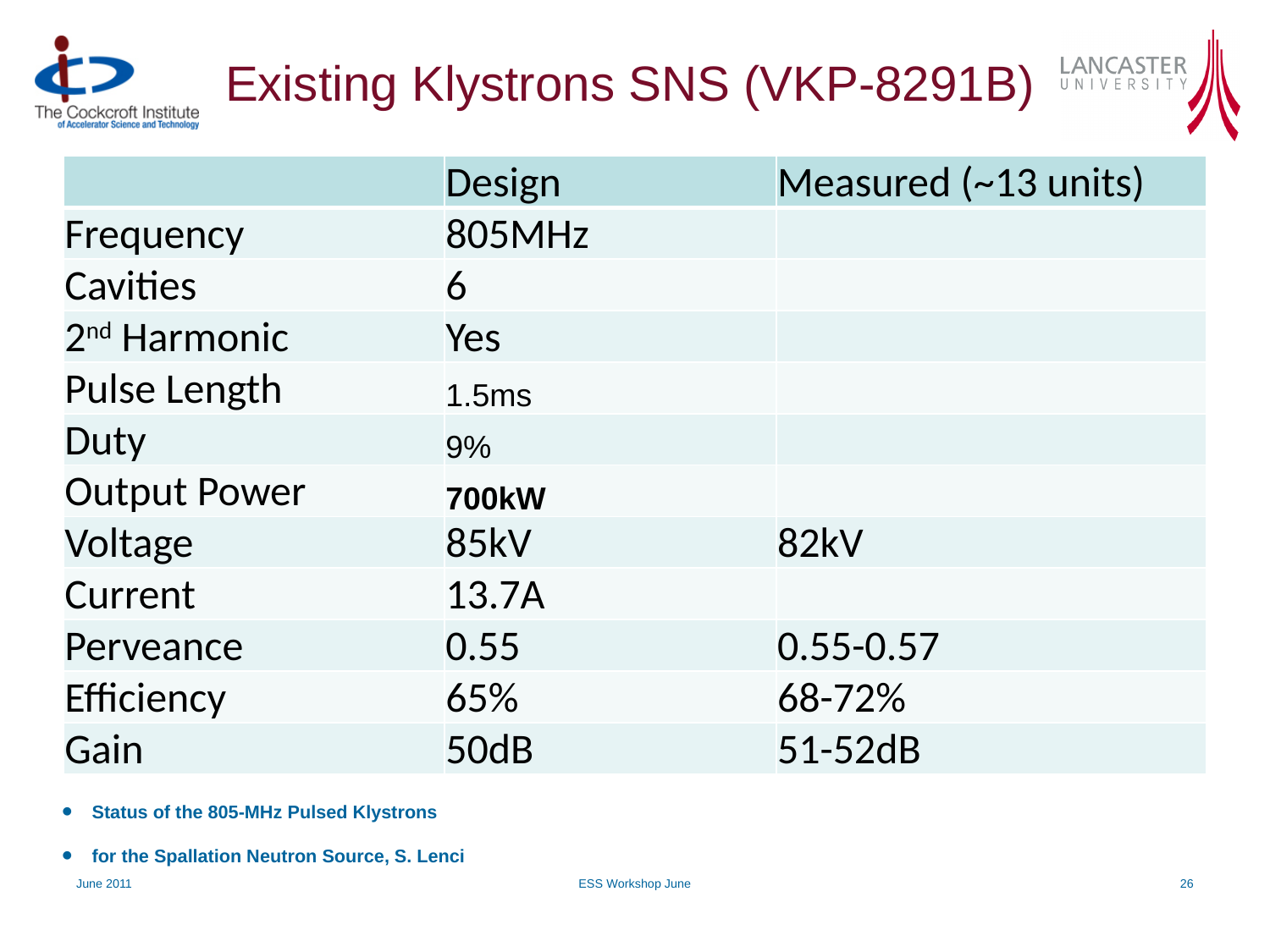

# Existing Klystrons SNS (VKP-8291B)
|  | Design | Measured (~13 units) |
| --- | --- | --- |
| Frequency | 805MHz |  |
| Cavities | 6 |  |
| 2nd Harmonic | Yes |  |
| Pulse Length | 1.5ms |  |
| Duty | 9% |  |
| Output Power | 700kW |  |
| Voltage | 85kV | 82kV |
| Current | 13.7A |  |
| Perveance | 0.55 | 0.55-0.57 |
| Efficiency | 65% | 68-72% |
| Gain | 50dB | 51-52dB |
Status of the 805-MHz Pulsed Klystrons
for the Spallation Neutron Source, S. Lenci
June 2011
ESS Workshop June
26